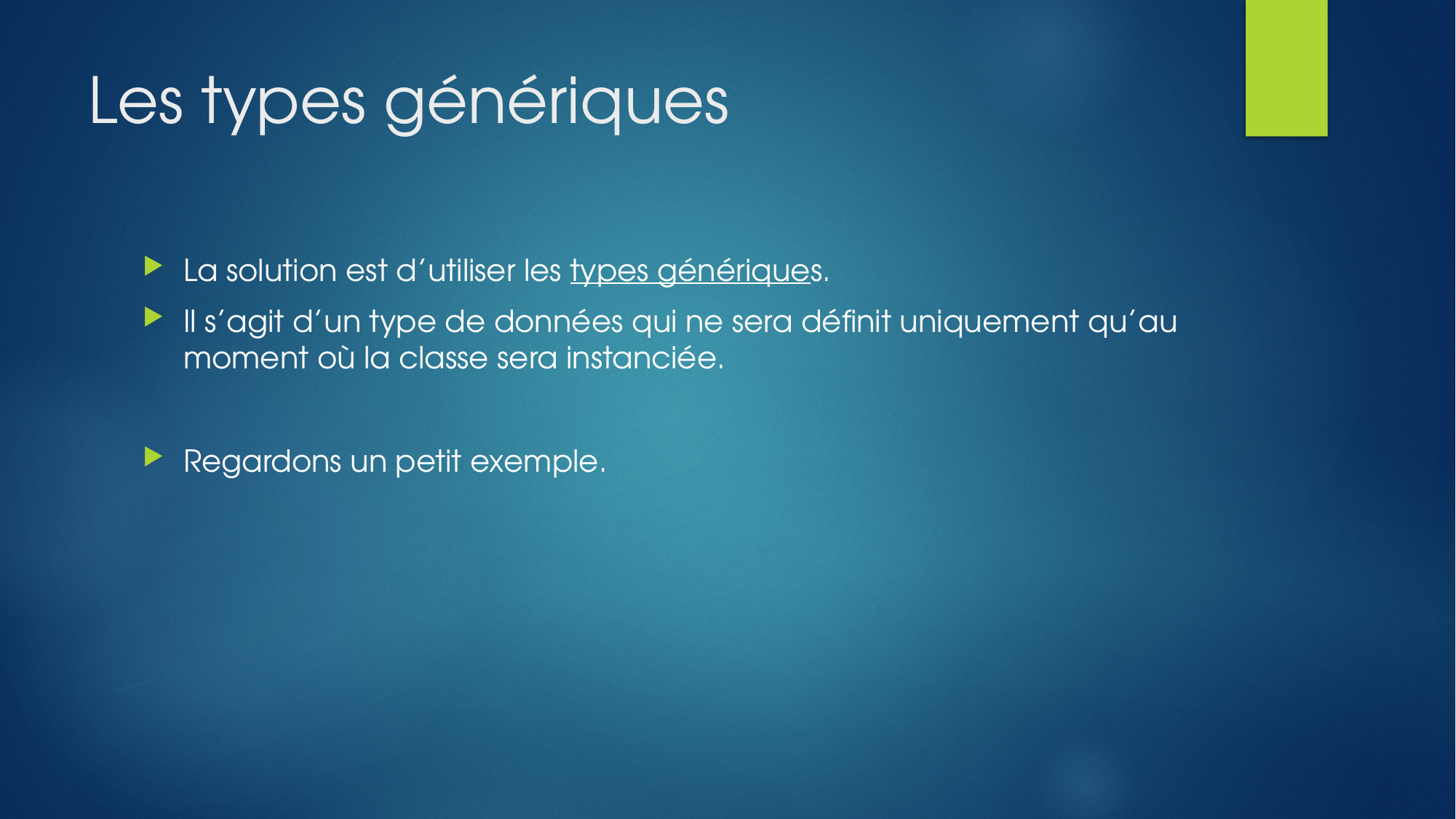

# Les types génériques
La solution est d’utiliser les types génériques.
Il s’agit d’un type de données qui ne sera définit uniquement qu’au moment où la classe sera instanciée.

Regardons un petit exemple.